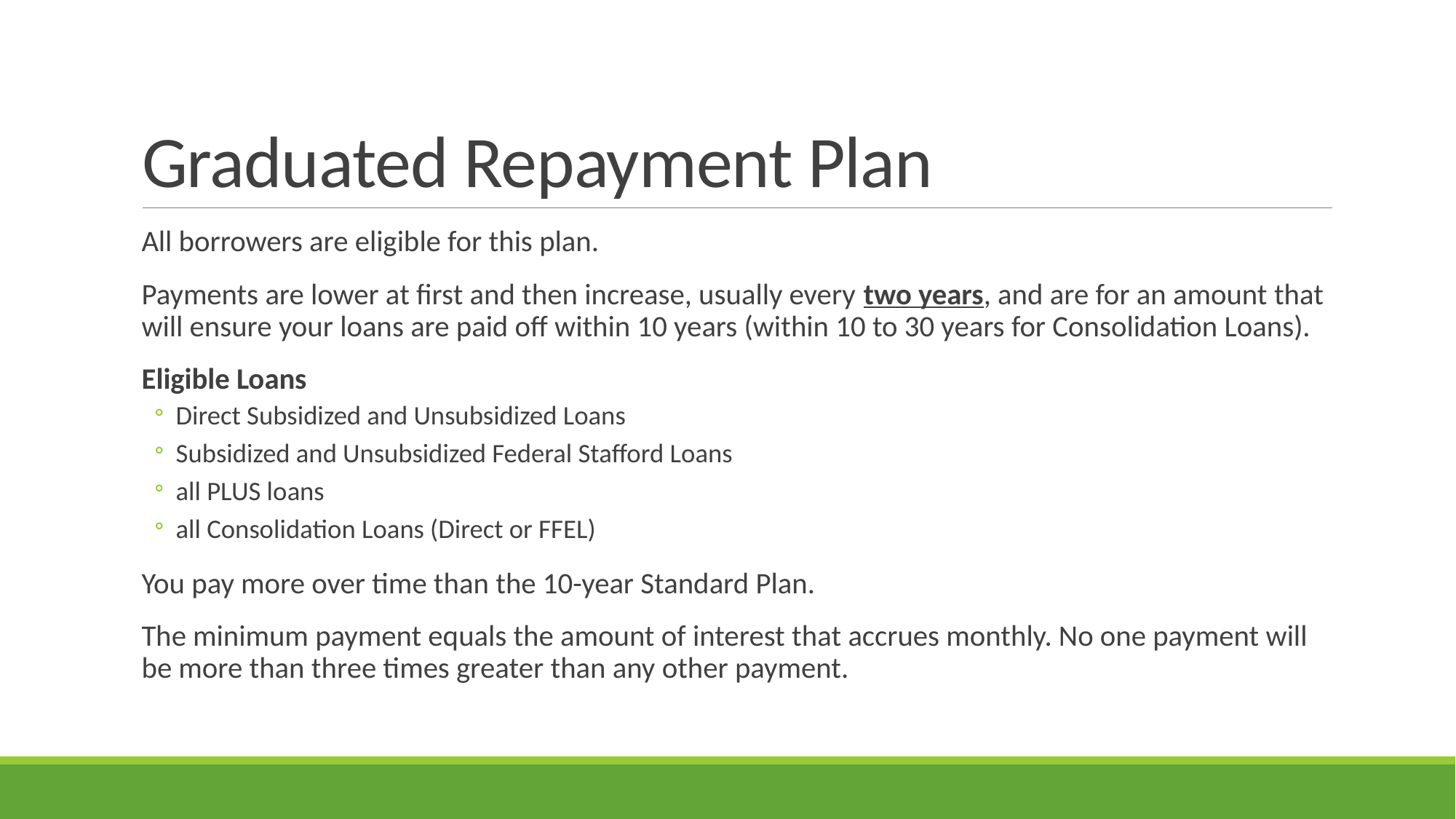

# Graduated Repayment Plan
All borrowers are eligible for this plan.
Payments are lower at first and then increase, usually every two years, and are for an amount that will ensure your loans are paid off within 10 years (within 10 to 30 years for Consolidation Loans).
Eligible Loans
Direct Subsidized and Unsubsidized Loans
Subsidized and Unsubsidized Federal Stafford Loans
all PLUS loans
all Consolidation Loans (Direct or FFEL)
You pay more over time than the 10-year Standard Plan.
The minimum payment equals the amount of interest that accrues monthly. No one payment will be more than three times greater than any other payment.